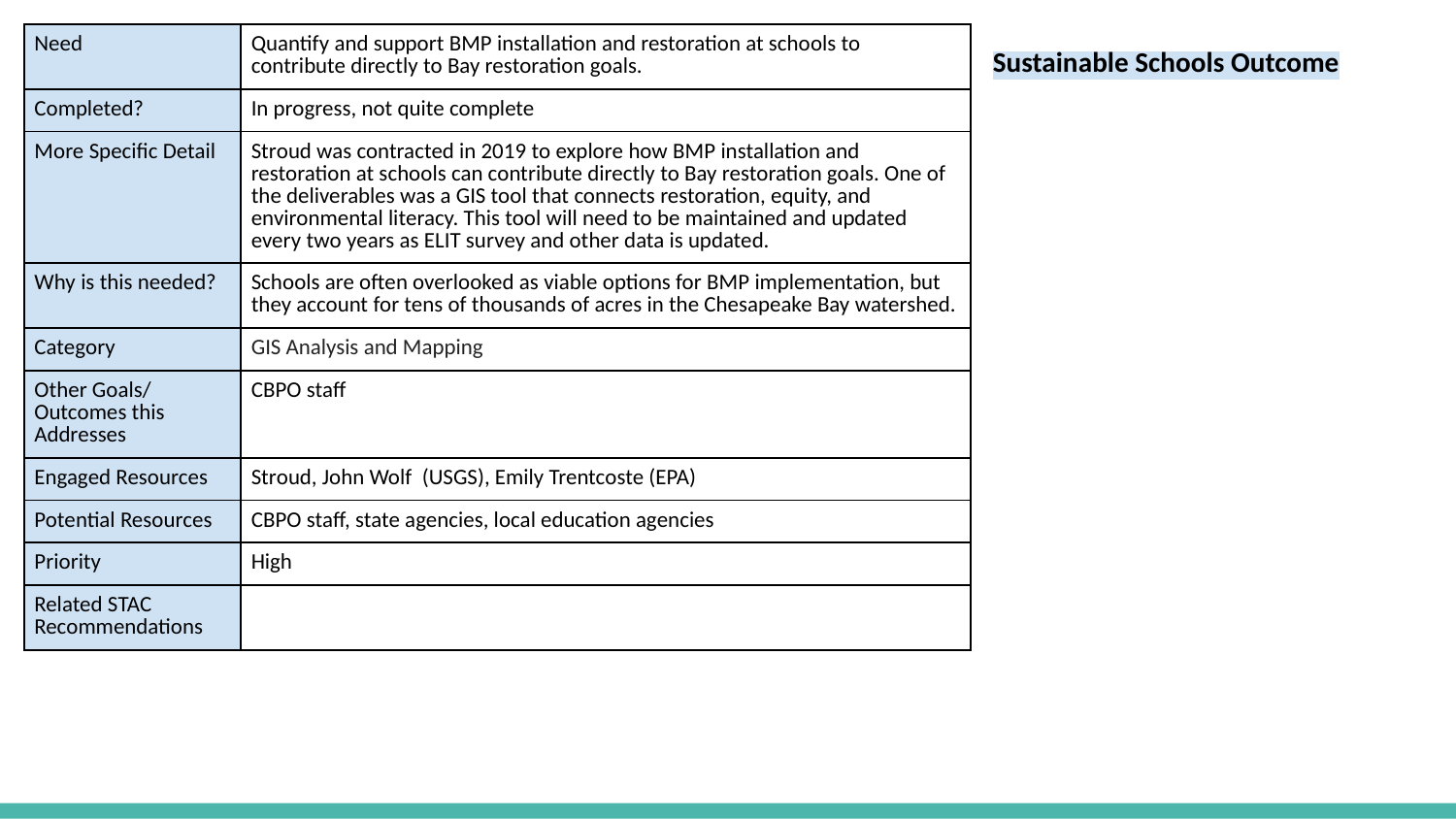

| Need | Quantify and support BMP installation and restoration at schools to contribute directly to Bay restoration goals. |
| --- | --- |
| Completed? | In progress, not quite complete |
| More Specific Detail | Stroud was contracted in 2019 to explore how BMP installation and restoration at schools can contribute directly to Bay restoration goals. One of the deliverables was a GIS tool that connects restoration, equity, and environmental literacy. This tool will need to be maintained and updated every two years as ELIT survey and other data is updated. |
| Why is this needed? | Schools are often overlooked as viable options for BMP implementation, but they account for tens of thousands of acres in the Chesapeake Bay watershed. |
| Category | GIS Analysis and Mapping |
| Other Goals/ Outcomes this Addresses | CBPO staff |
| Engaged Resources | Stroud, John Wolf (USGS), Emily Trentcoste (EPA) |
| Potential Resources | CBPO staff, state agencies, local education agencies |
| Priority | High |
| Related STAC Recommendations |  |
Sustainable Schools Outcome